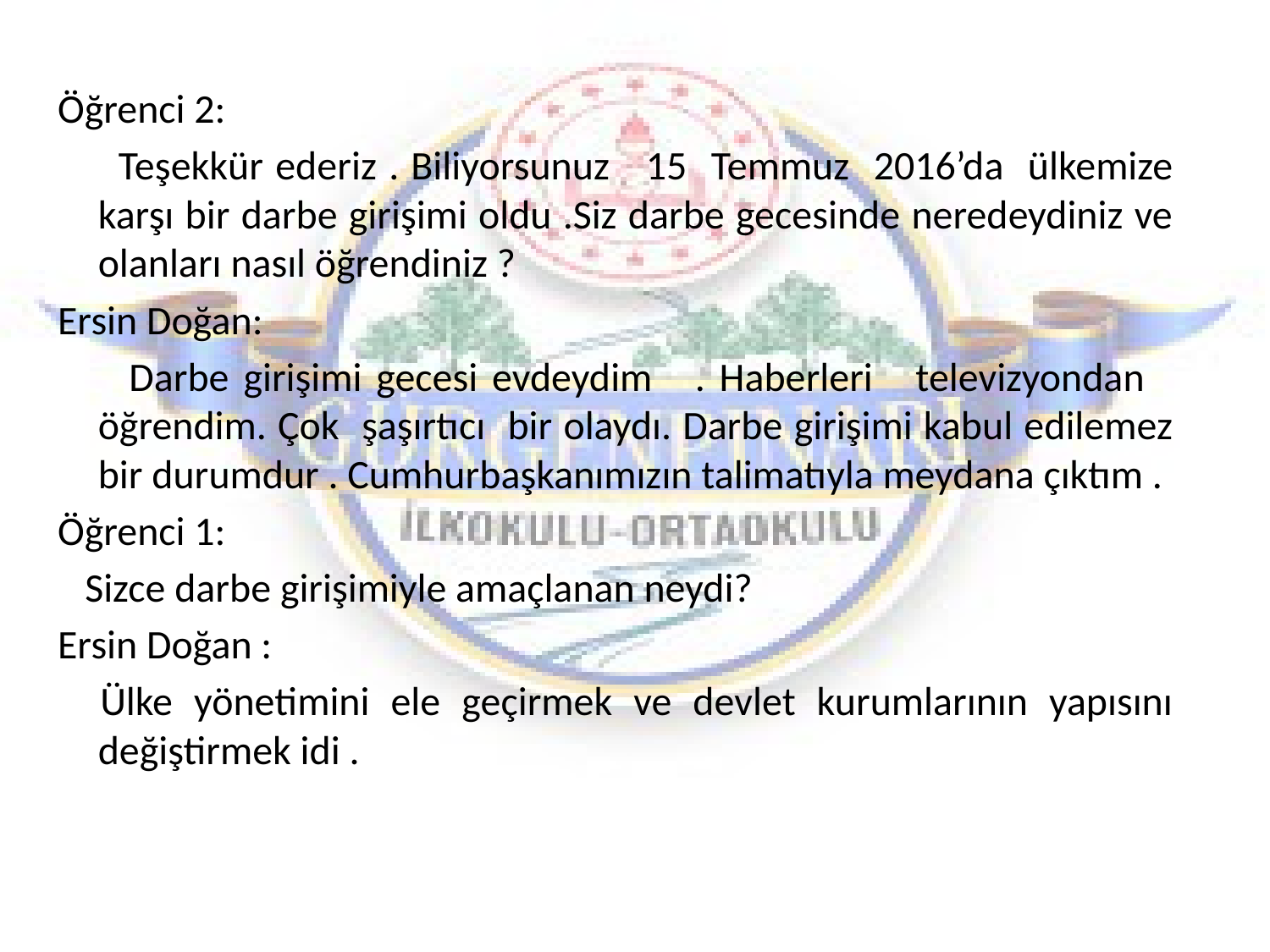

Öğrenci 2:
     Teşekkür ederiz . Biliyorsunuz   15  Temmuz  2016’da  ülkemize karşı bir darbe girişimi oldu .Siz darbe gecesinde neredeydiniz ve olanları nasıl öğrendiniz ?
Ersin Doğan:
     Darbe girişimi gecesi evdeydim   . Haberleri   televizyondan   öğrendim. Çok  şaşırtıcı  bir olaydı. Darbe girişimi kabul edilemez bir durumdur . Cumhurbaşkanımızın talimatıyla meydana çıktım .
Öğrenci 1:
   Sizce darbe girişimiyle amaçlanan neydi?
Ersin Doğan :
    Ülke  yönetimini  ele  geçirmek  ve  devlet  kurumlarının  yapısını değiştirmek idi .